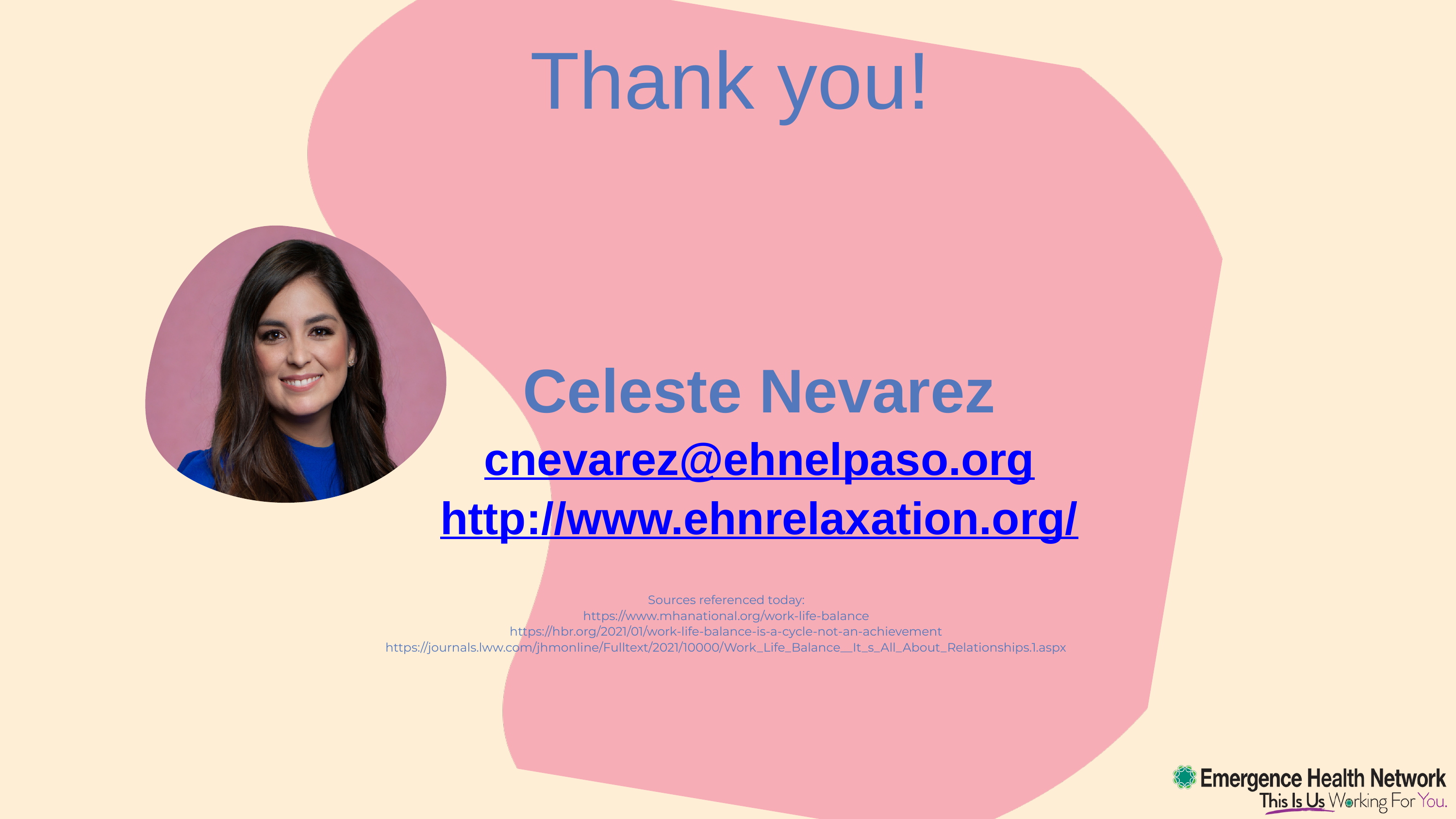

Thank you!

 Celeste Nevarez
cnevarez@ehnelpaso.org
http://www.ehnrelaxation.org/
Sources referenced today:
https://www.mhanational.org/work-life-balance
https://hbr.org/2021/01/work-life-balance-is-a-cycle-not-an-achievement
https://journals.lww.com/jhmonline/Fulltext/2021/10000/Work_Life_Balance__It_s_All_About_Relationships.1.aspx